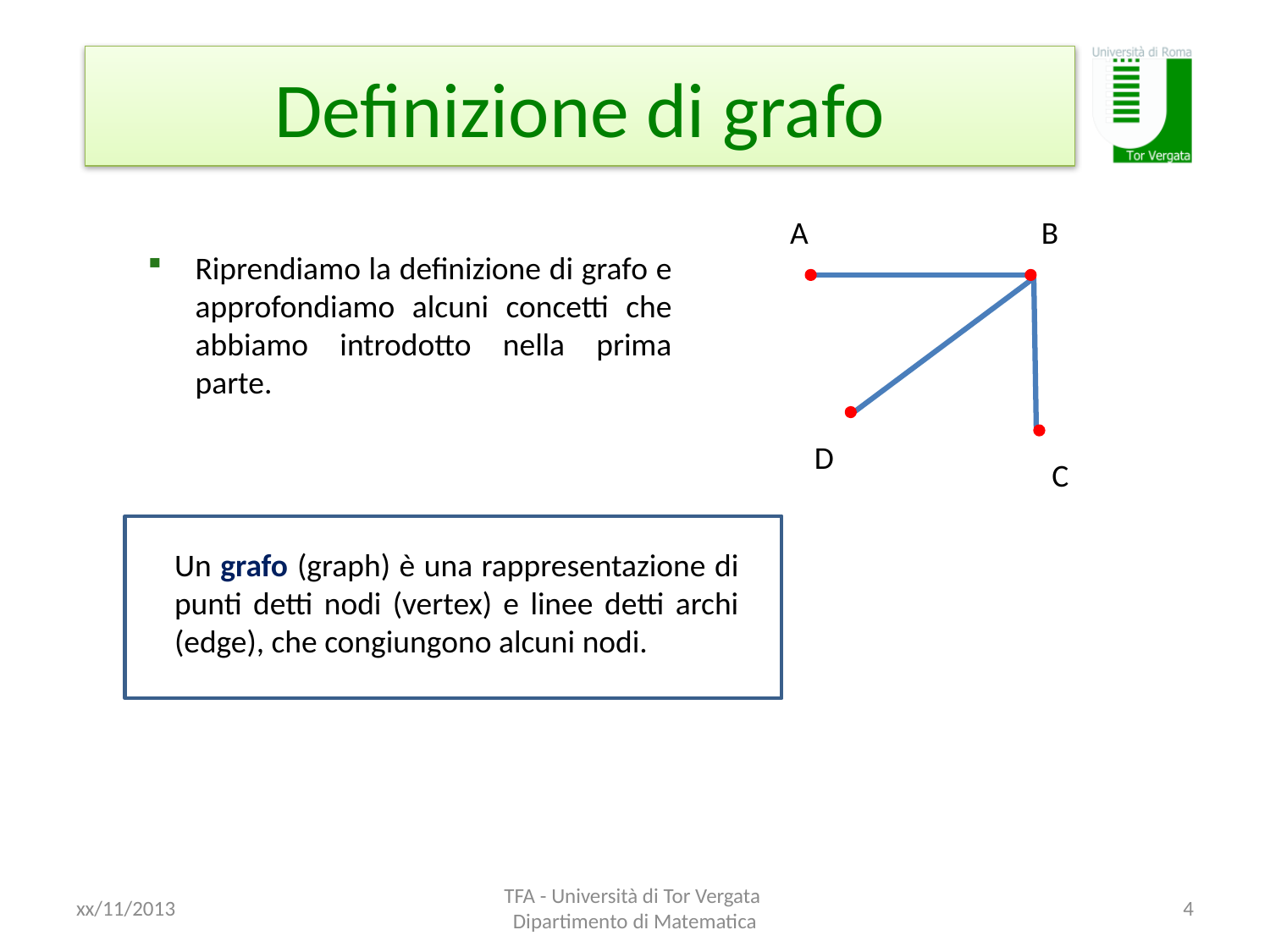

# Definizione di grafo
A
B
Riprendiamo la definizione di grafo e approfondiamo alcuni concetti che abbiamo introdotto nella prima parte.

D
C

Un grafo (graph) è una rappresentazione di punti detti nodi (vertex) e linee detti archi (edge), che congiungono alcuni nodi.
xx/11/2013
TFA - Università di Tor Vergata  Dipartimento di Matematica
4